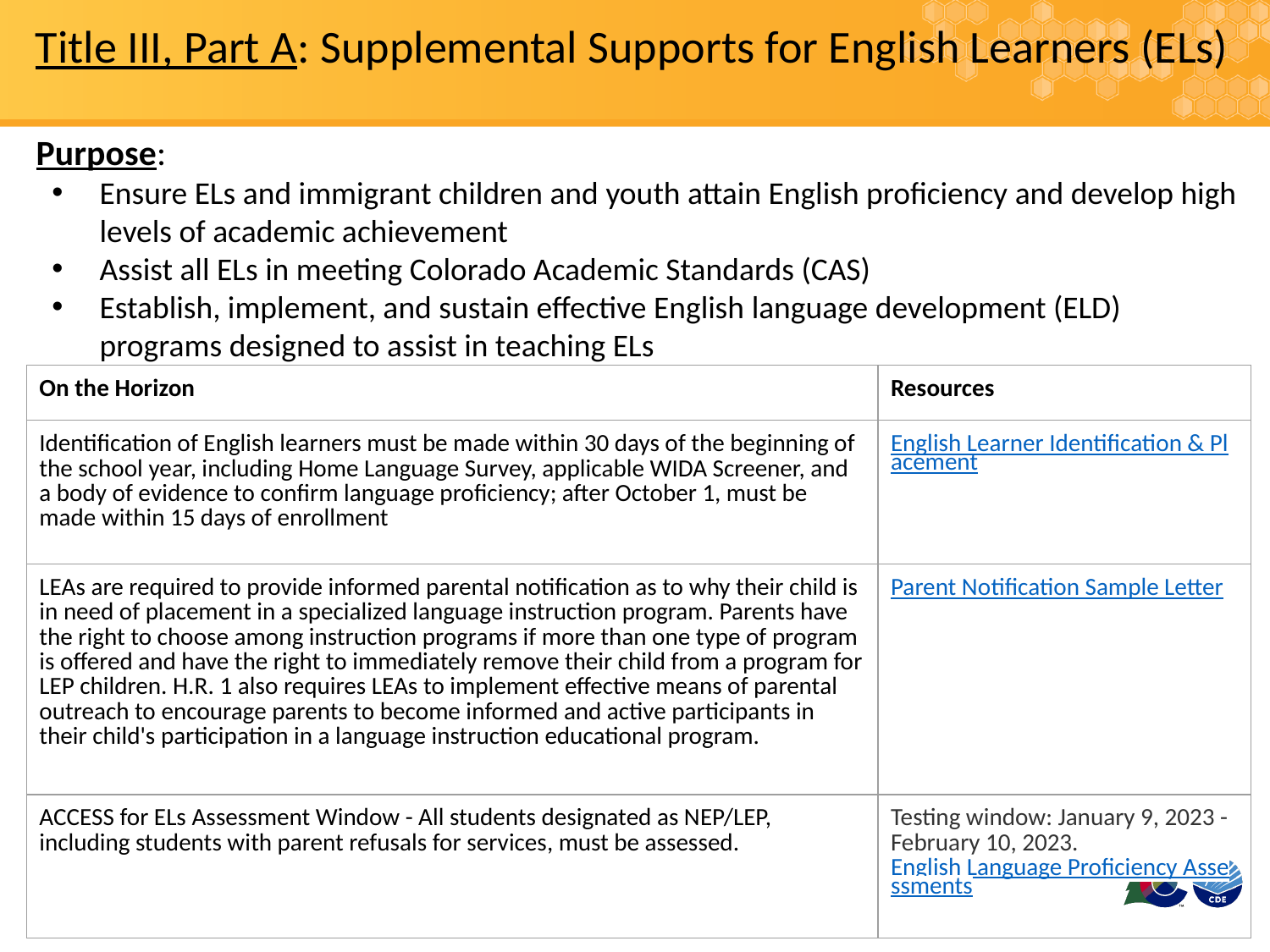

# Title III, Part A: Supplemental Supports for English Learners (ELs)
Purpose:
Ensure ELs and immigrant children and youth attain English proficiency and develop high levels of academic achievement
Assist all ELs in meeting Colorado Academic Standards (CAS)
Establish, implement, and sustain effective English language development (ELD) programs designed to assist in teaching ELs

| On the Horizon | Resources |
| --- | --- |
| Identification of English learners must be made within 30 days of the beginning of the school year, including Home Language Survey, applicable WIDA Screener, and a body of evidence to confirm language proficiency; after October 1, must be made within 15 days of enrollment | English Learner Identification & Placement |
| LEAs are required to provide informed parental notification as to why their child is in need of placement in a specialized language instruction program. Parents have the right to choose among instruction programs if more than one type of program is offered and have the right to immediately remove their child from a program for LEP children. H.R. 1 also requires LEAs to implement effective means of parental outreach to encourage parents to become informed and active participants in their child's participation in a language instruction educational program. | Parent Notification Sample Letter |
| ACCESS for ELs Assessment Window - All students designated as NEP/LEP, including students with parent refusals for services, must be assessed. | Testing window: January 9, 2023 - February 10, 2023. English Language Proficiency Assessments |